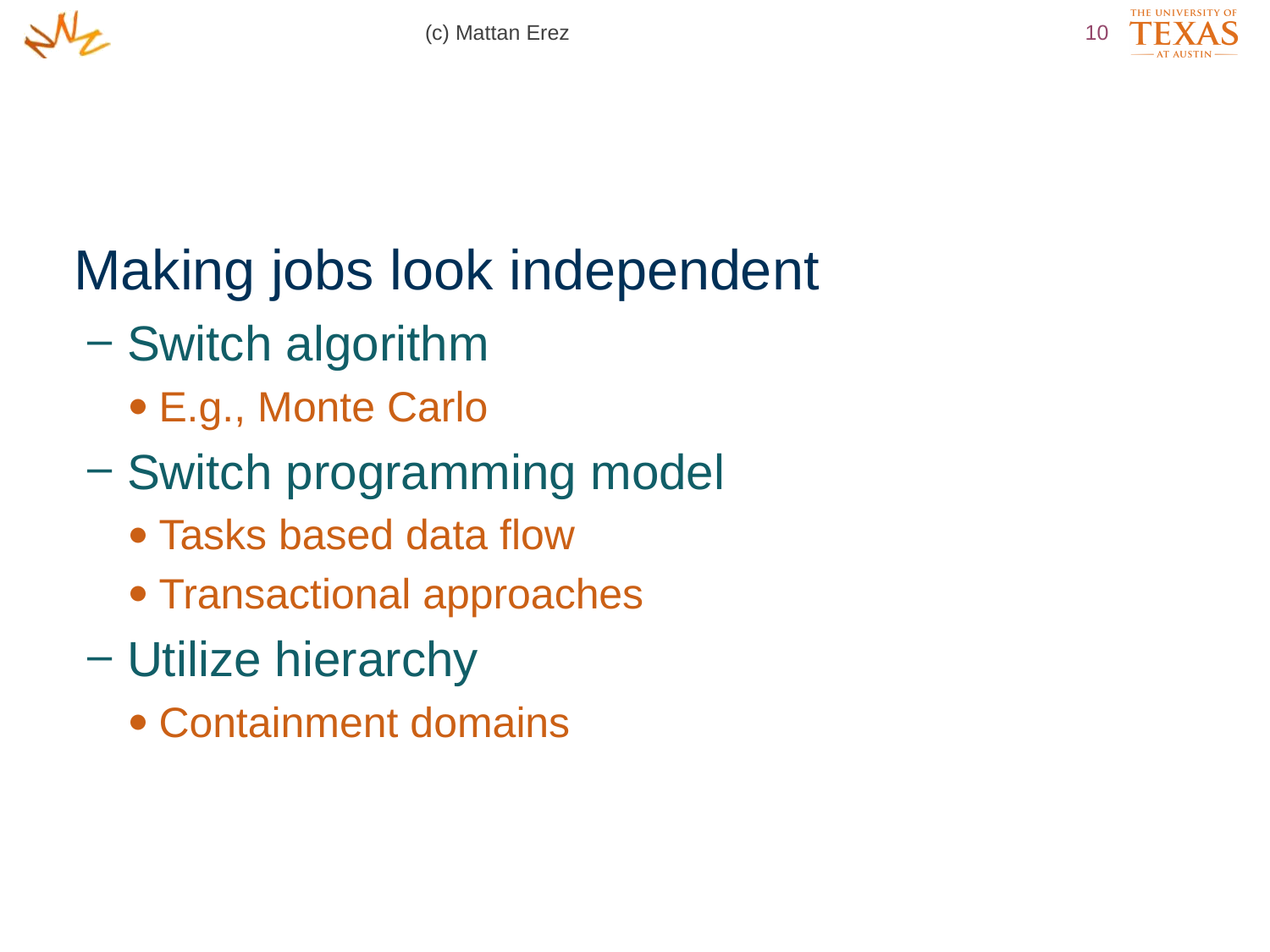

(c) Mattan Erez
10
Making jobs look independent
Switch algorithm
E.g., Monte Carlo
Switch programming model
Tasks based data flow
Transactional approaches
Utilize hierarchy
Containment domains